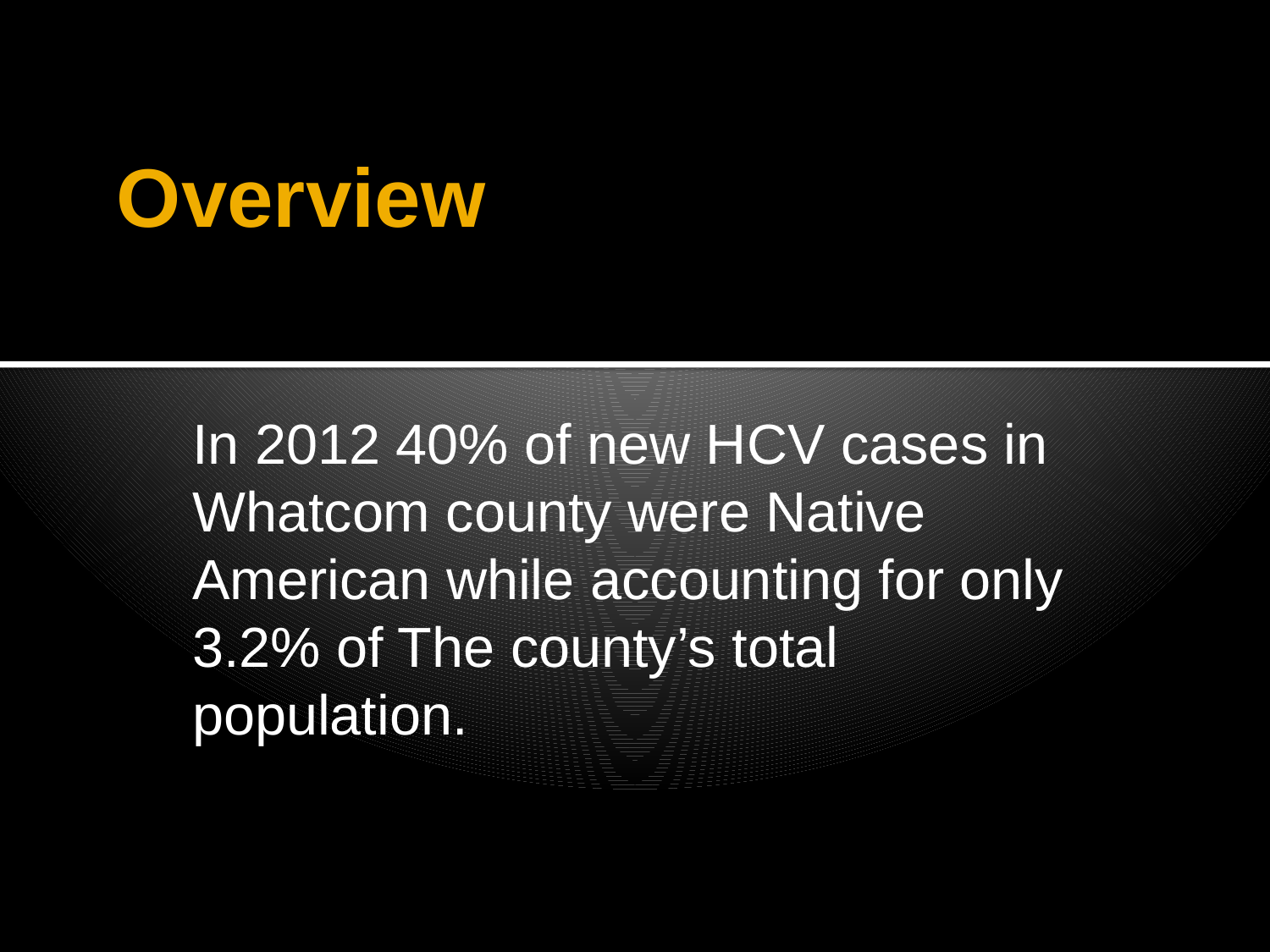

# Overview
In 2012 40% of new HCV cases in Whatcom county were Native American while accounting for only 3.2% of The county’s total population.